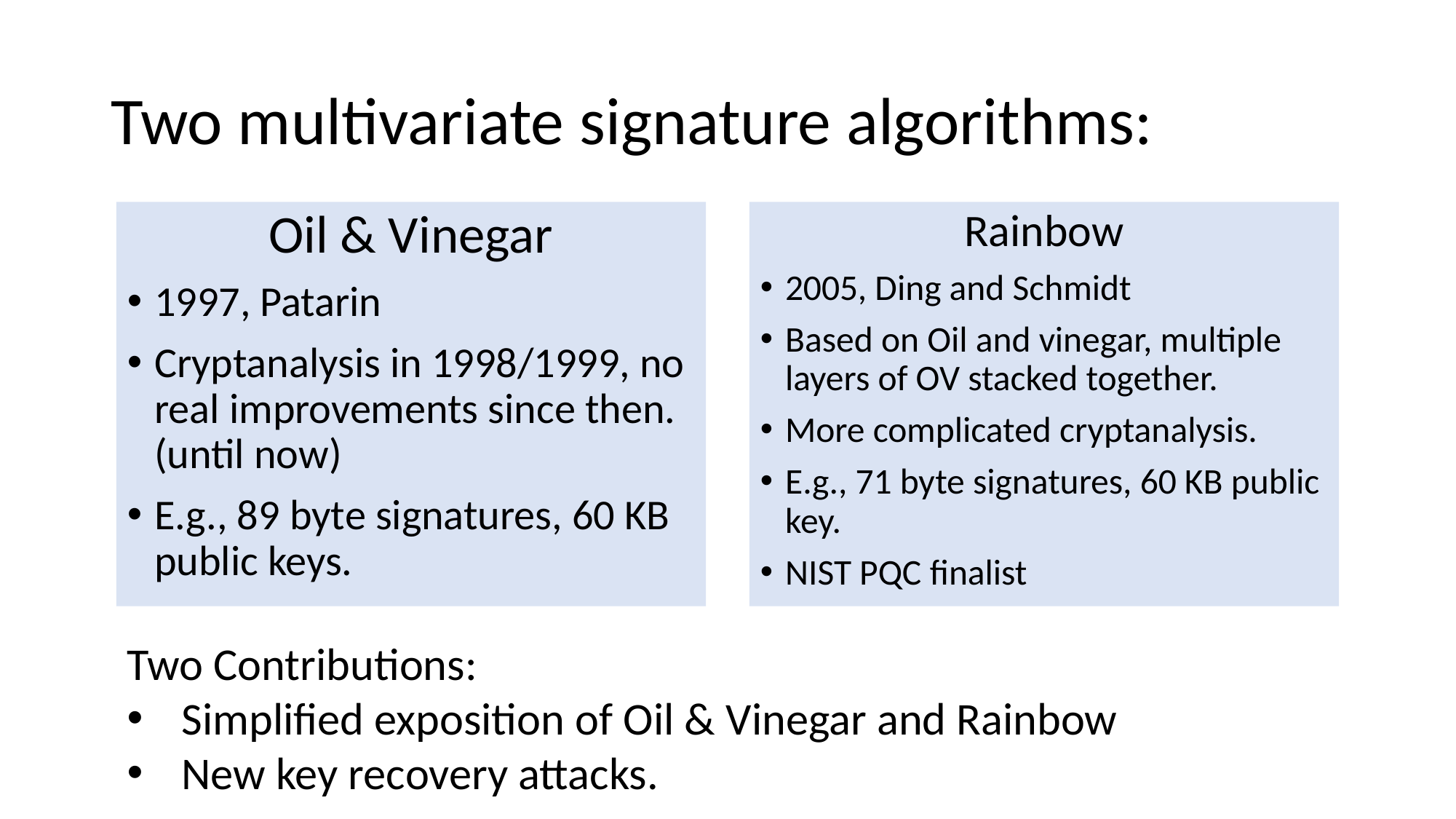

# Two multivariate signature algorithms:
Oil & Vinegar
1997, Patarin
Cryptanalysis in 1998/1999, no real improvements since then. (until now)
E.g., 89 byte signatures, 60 KB public keys.

Rainbow
2005, Ding and Schmidt
Based on Oil and vinegar, multiple layers of OV stacked together.
More complicated cryptanalysis.
E.g., 71 byte signatures, 60 KB public key.
NIST PQC finalist

Two Contributions:
Simplified exposition of Oil & Vinegar and Rainbow
New key recovery attacks.